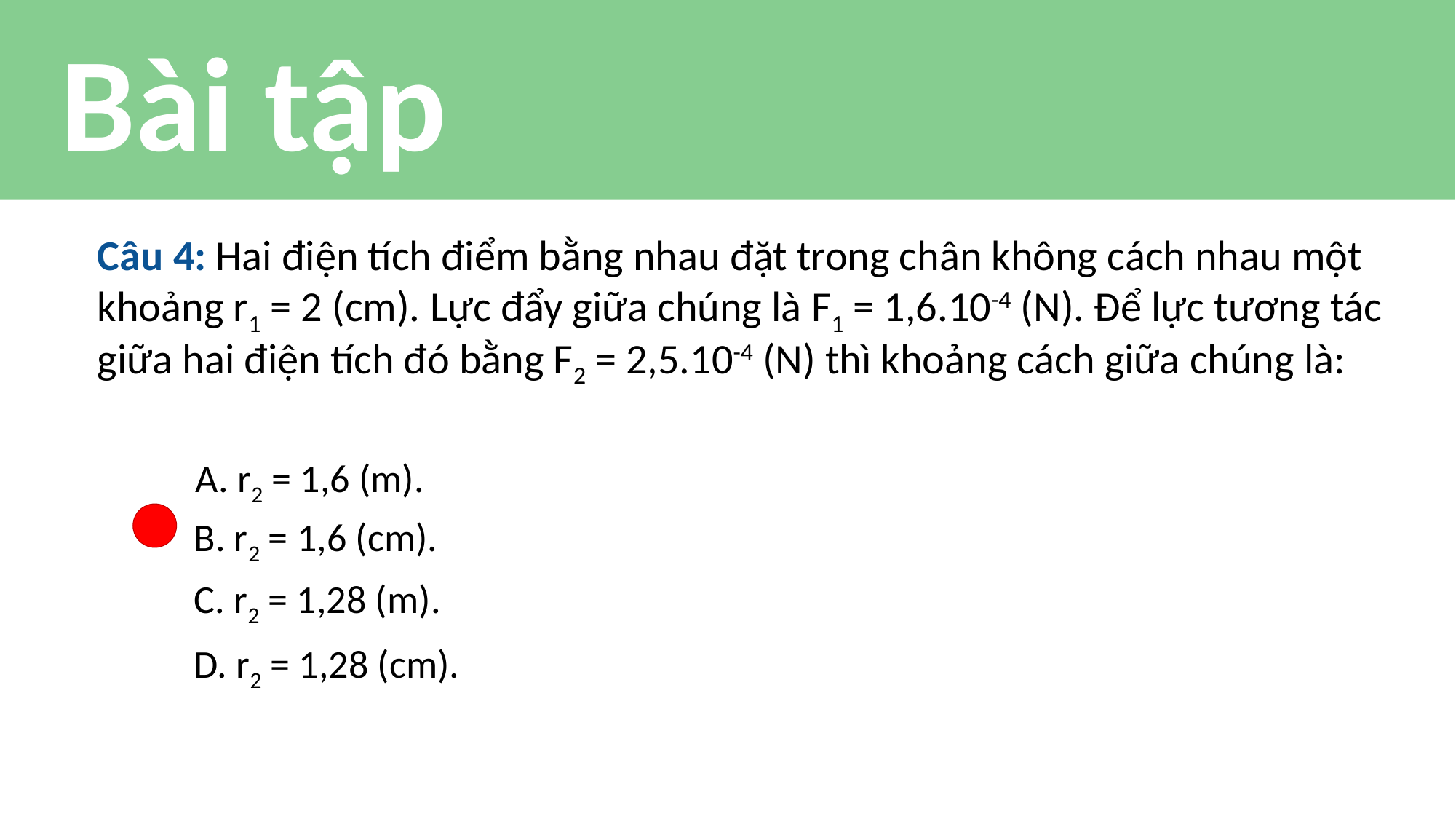

# Bài tập
Câu 4: Hai điện tích điểm bằng nhau đặt trong chân không cách nhau một khoảng r1 = 2 (cm). Lực đẩy giữa chúng là F1 = 1,6.10-4 (N). Để lực tương tác giữa hai điện tích đó bằng F2 = 2,5.10-4 (N) thì khoảng cách giữa chúng là:
 A. r2 = 1,6 (m).

B. r2 = 1,6 (cm).
C. r2 = 1,28 (m).
D. r2 = 1,28 (cm).